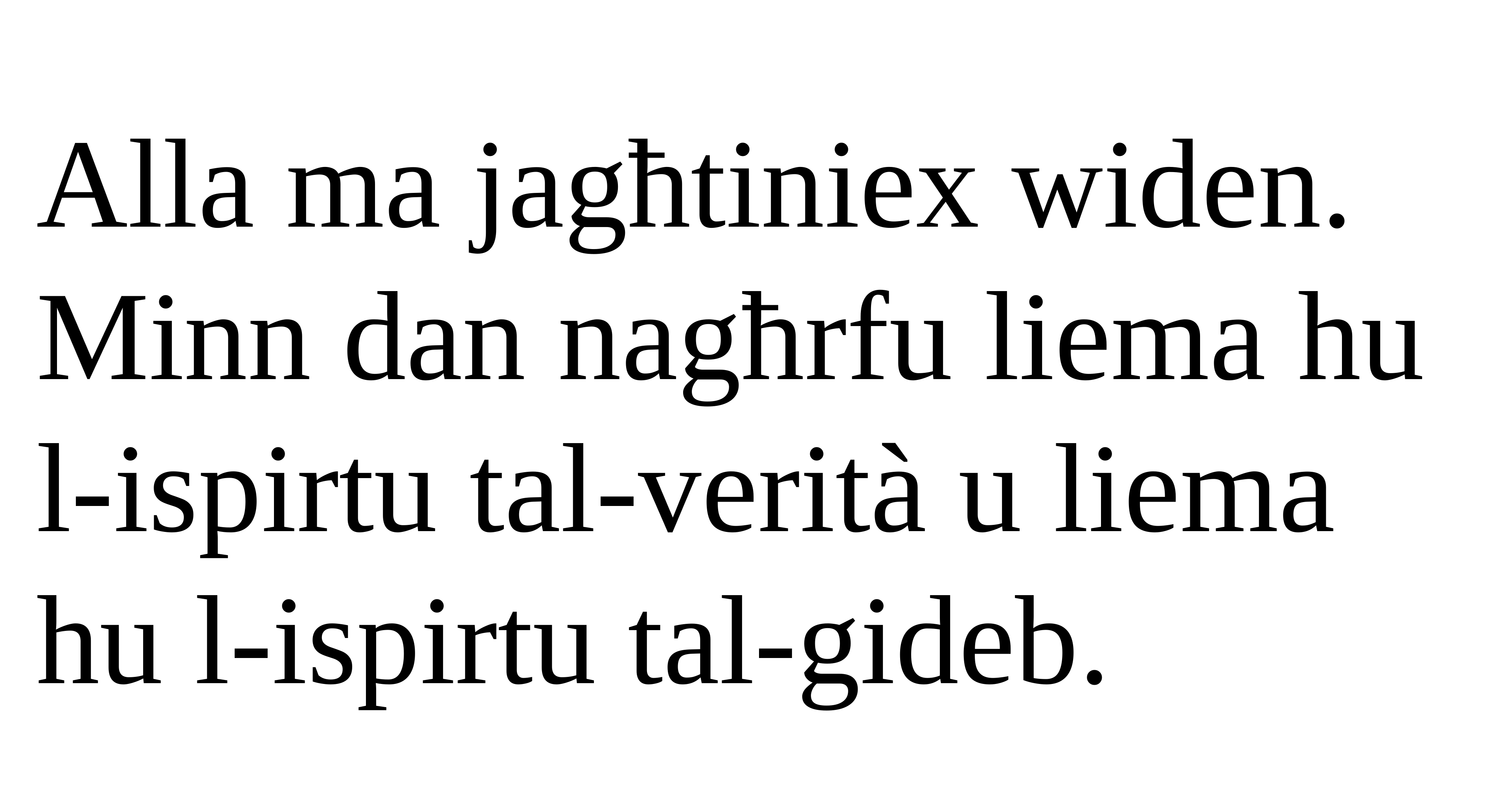

Alla ma jagħtiniex widen. Minn dan nagħrfu liema hu l-ispirtu tal-verità u liema hu l-ispirtu tal-gideb.